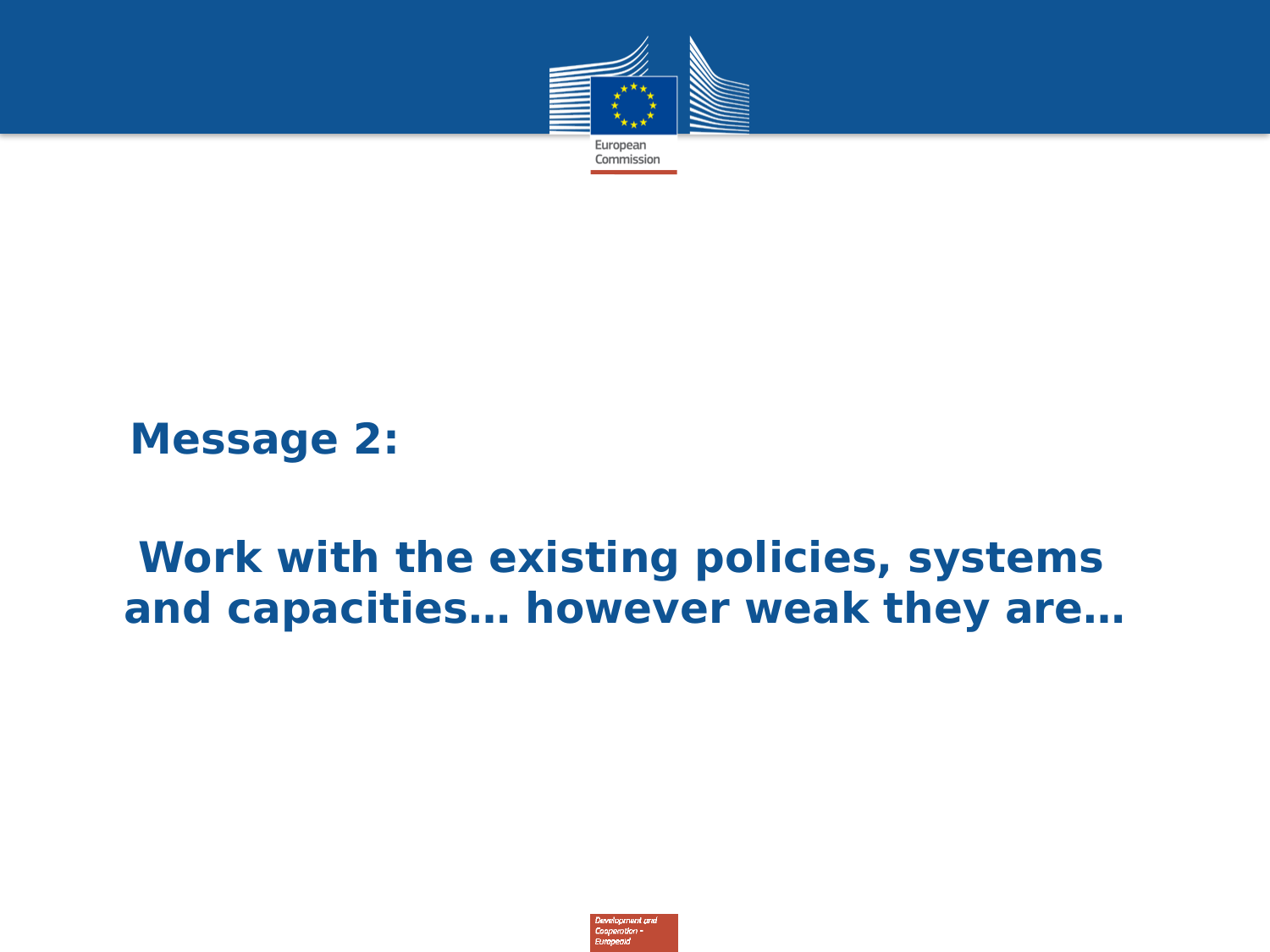

#

    Message 2:

 Work with the existing policies, systems and capacities… however weak they are…